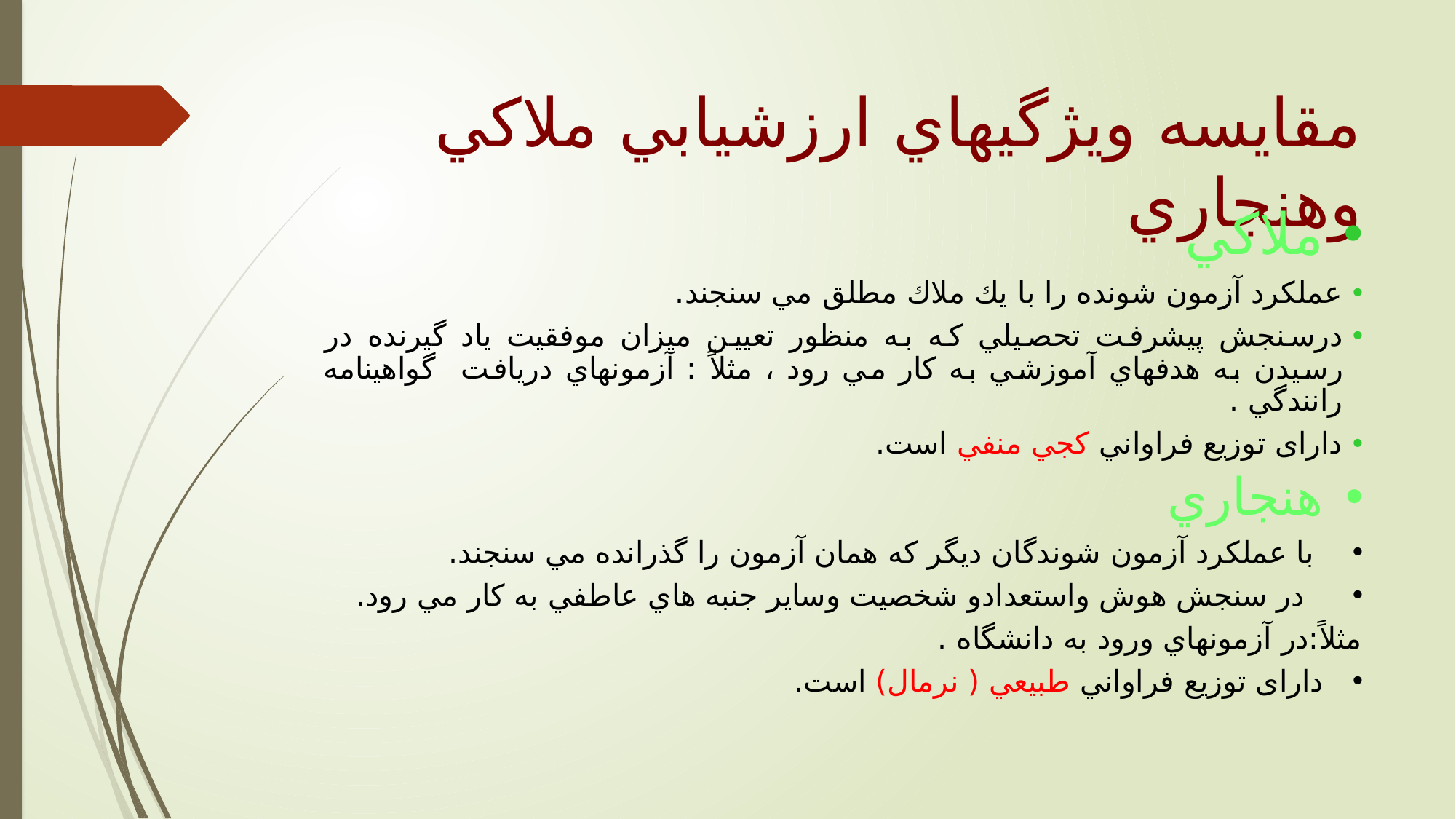

# مقايسه ويژگيهاي ارزشيابي ملاكي وهنجاري
ملاكي
عملكرد آزمون شونده را با يك ملاك مطلق مي سنجند.
درسنجش پيشرفت تحصيلي كه به منظور تعیین ميزان موفقيت ياد گيرنده در رسيدن به هدفهاي آموزشي به كار مي رود ، مثلاً : آزمونهاي دريافت  گواهينامه رانندگي .
دارای توزيع فراواني كجي منفي است.
هنجاري
   با عملكرد آزمون شوندگان ديگر كه همان آزمون را گذرانده مي سنجند.
    در سنجش هوش واستعدادو شخصيت وساير جنبه هاي عاطفي به كار مي رود.
مثلاً:در آزمونهاي ورود به دانشگاه .
دارای توزيع فراواني طبيعي ( نرمال) است.